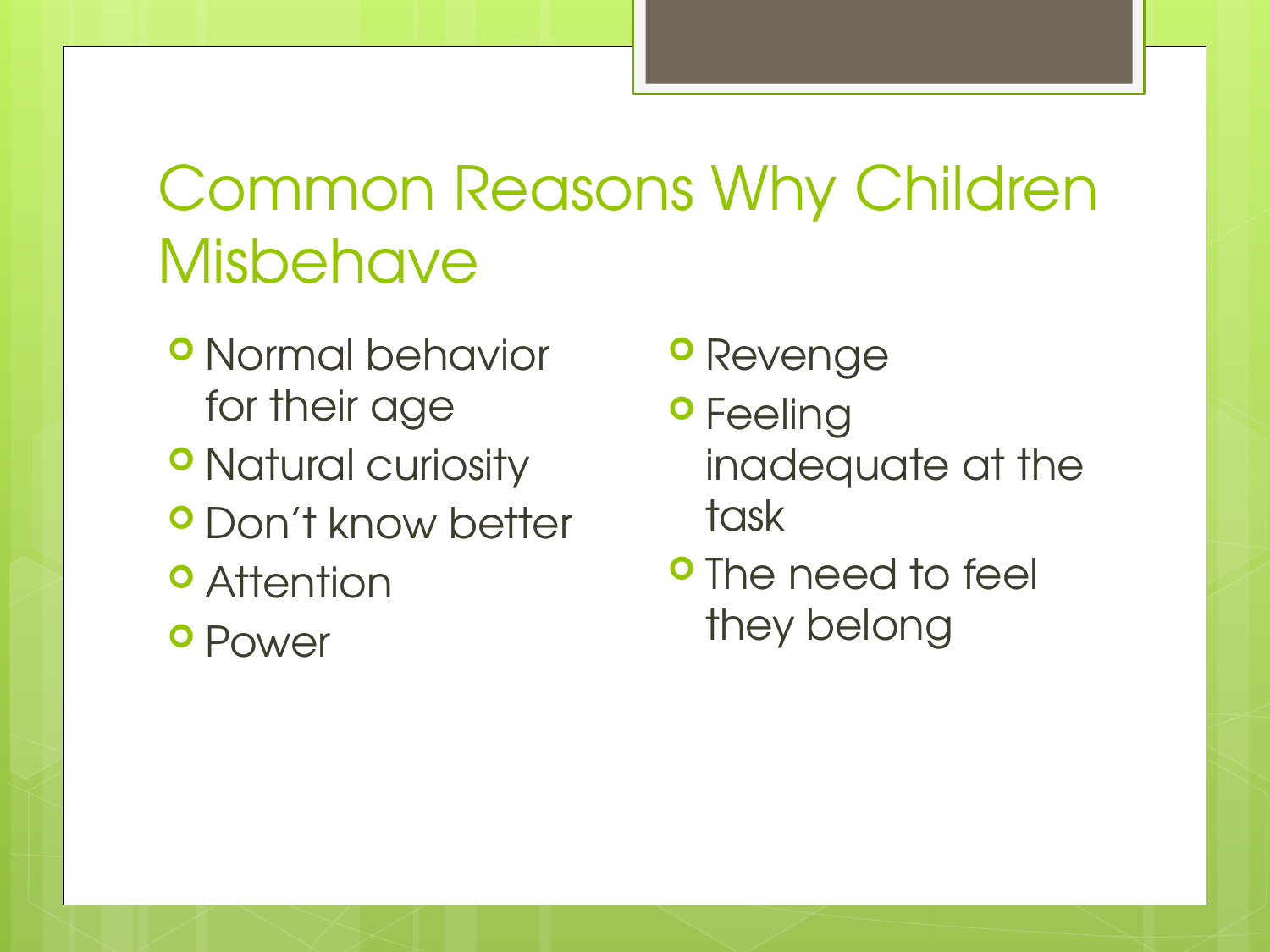

# Common Reasons Why Children Misbehave
Revenge
Feeling inadequate at the task
The need to feel they belong

Normal behavior for their age
Natural curiosity
Don’t know better
Attention
Power